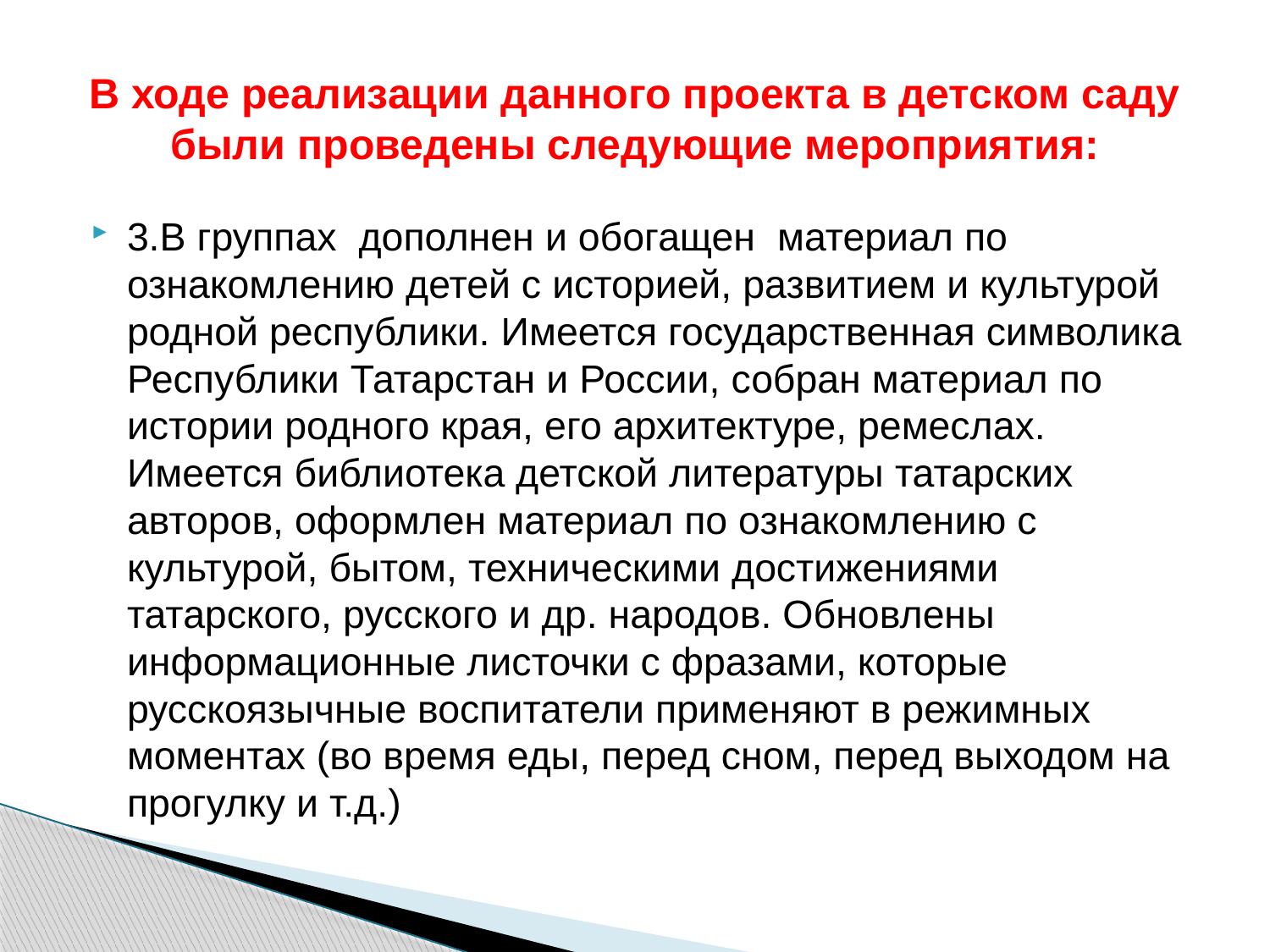

# В ходе реализации данного проекта в детском саду были проведены следующие мероприятия:
3.В группах  дополнен и обогащен  материал по ознакомлению детей с историей, развитием и культурой родной республики. Имеется государственная символика Республики Татарстан и России, собран материал по истории родного края, его архитектуре, ремеслах. Имеется библиотека детской литературы татарских авторов, оформлен материал по ознакомлению с культурой, бытом, техническими достижениями татарского, русского и др. народов. Обновлены  информационные листочки с фразами, которые русскоязычные воспитатели применяют в режимных моментах (во время еды, перед сном, перед выходом на прогулку и т.д.)